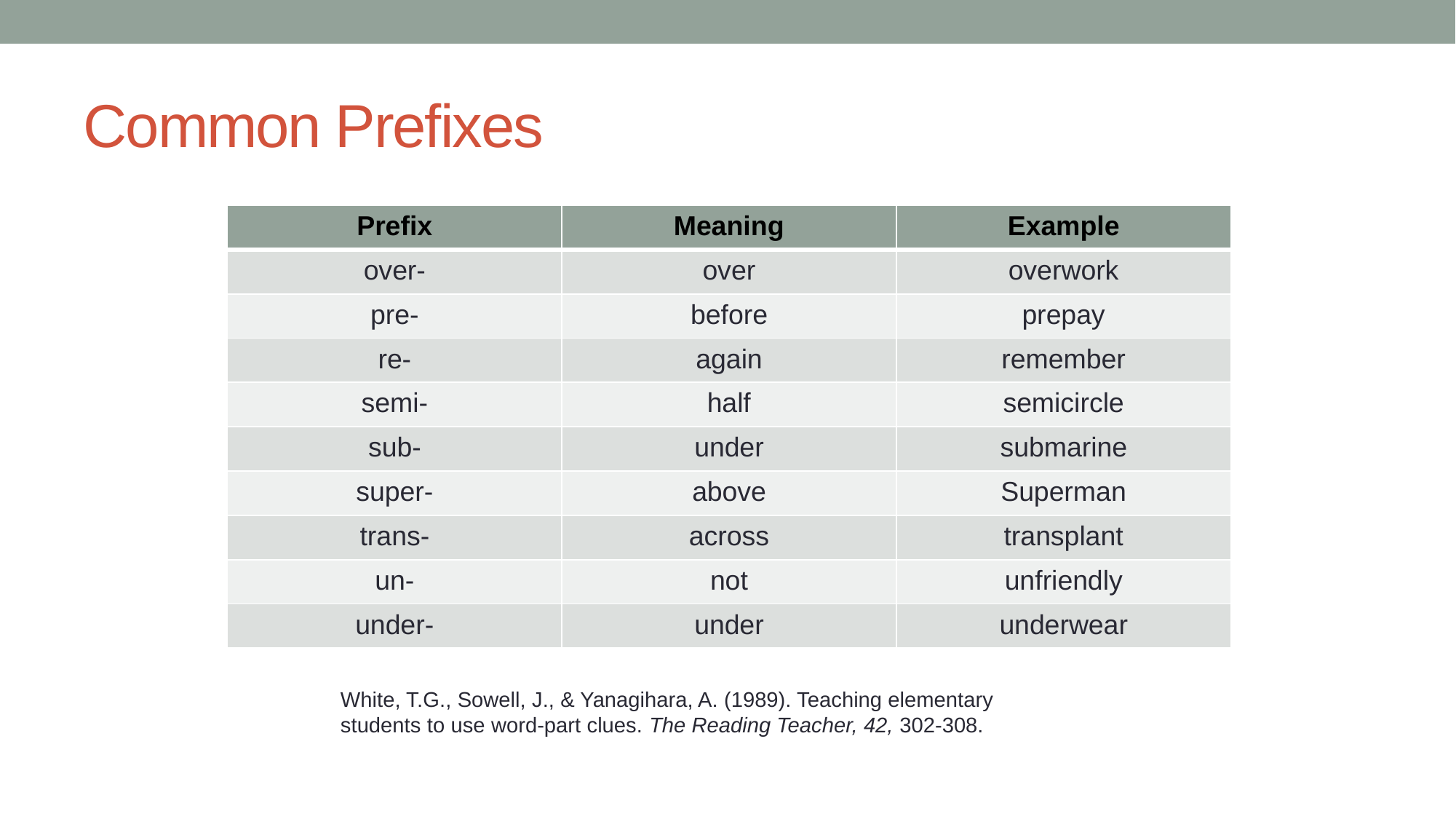

# Common Prefixes
| Prefix | Meaning | Example |
| --- | --- | --- |
| over- | over | overwork |
| pre- | before | prepay |
| re- | again | remember |
| semi- | half | semicircle |
| sub- | under | submarine |
| super- | above | Superman |
| trans- | across | transplant |
| un- | not | unfriendly |
| under- | under | underwear |
White, T.G., Sowell, J., & Yanagihara, A. (1989). Teaching elementary students to use word-part clues. The Reading Teacher, 42, 302-308.